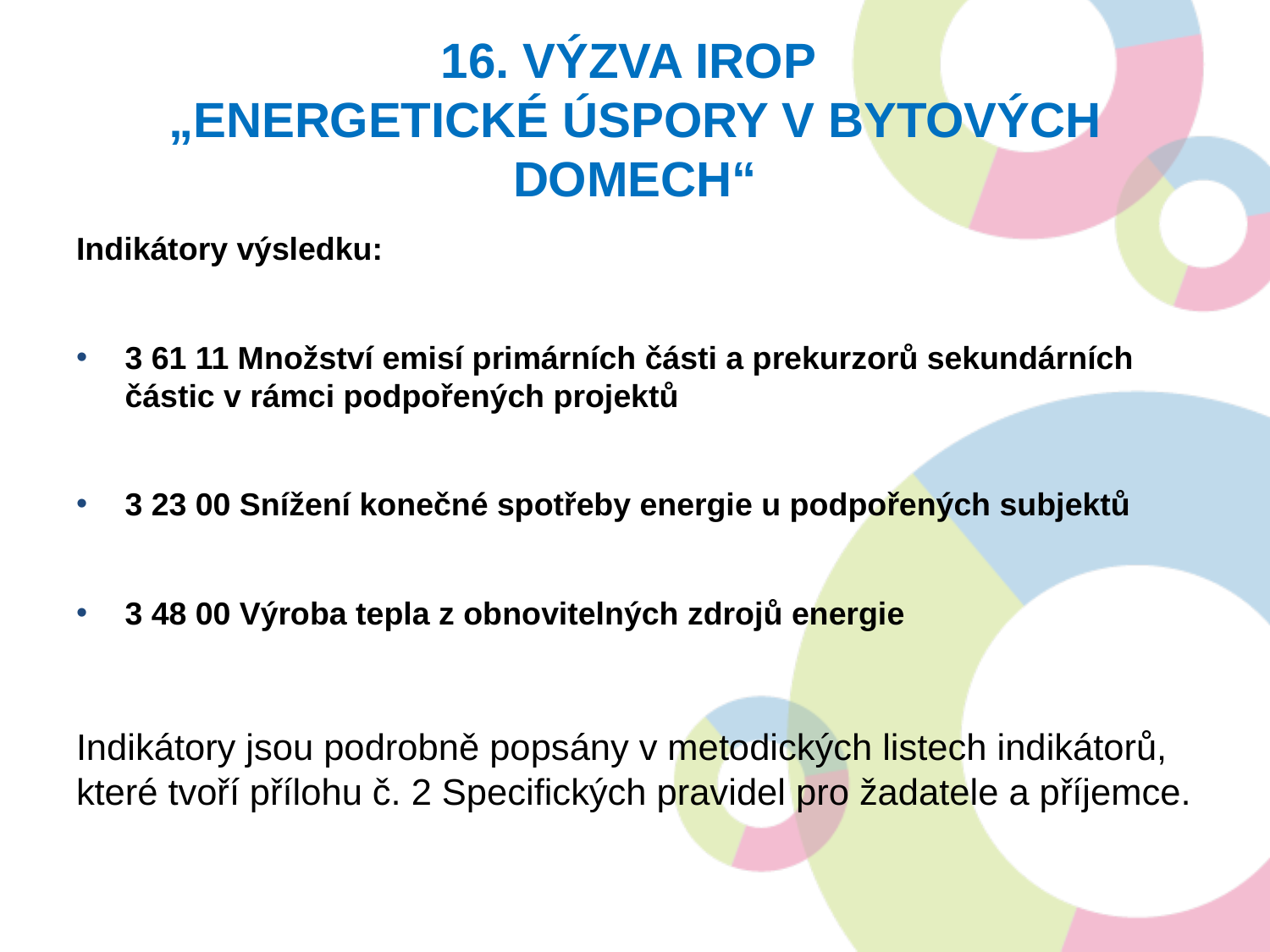

# 16. Výzva irop „Energetické úspory v bytových domech“
Indikátory výsledku:

3 61 11 Množství emisí primárních části a prekurzorů sekundárních částic v rámci podpořených projektů

3 23 00 Snížení konečné spotřeby energie u podpořených subjektů

3 48 00 Výroba tepla z obnovitelných zdrojů energie

Indikátory jsou podrobně popsány v metodických listech indikátorů, které tvoří přílohu č. 2 Specifických pravidel pro žadatele a příjemce.